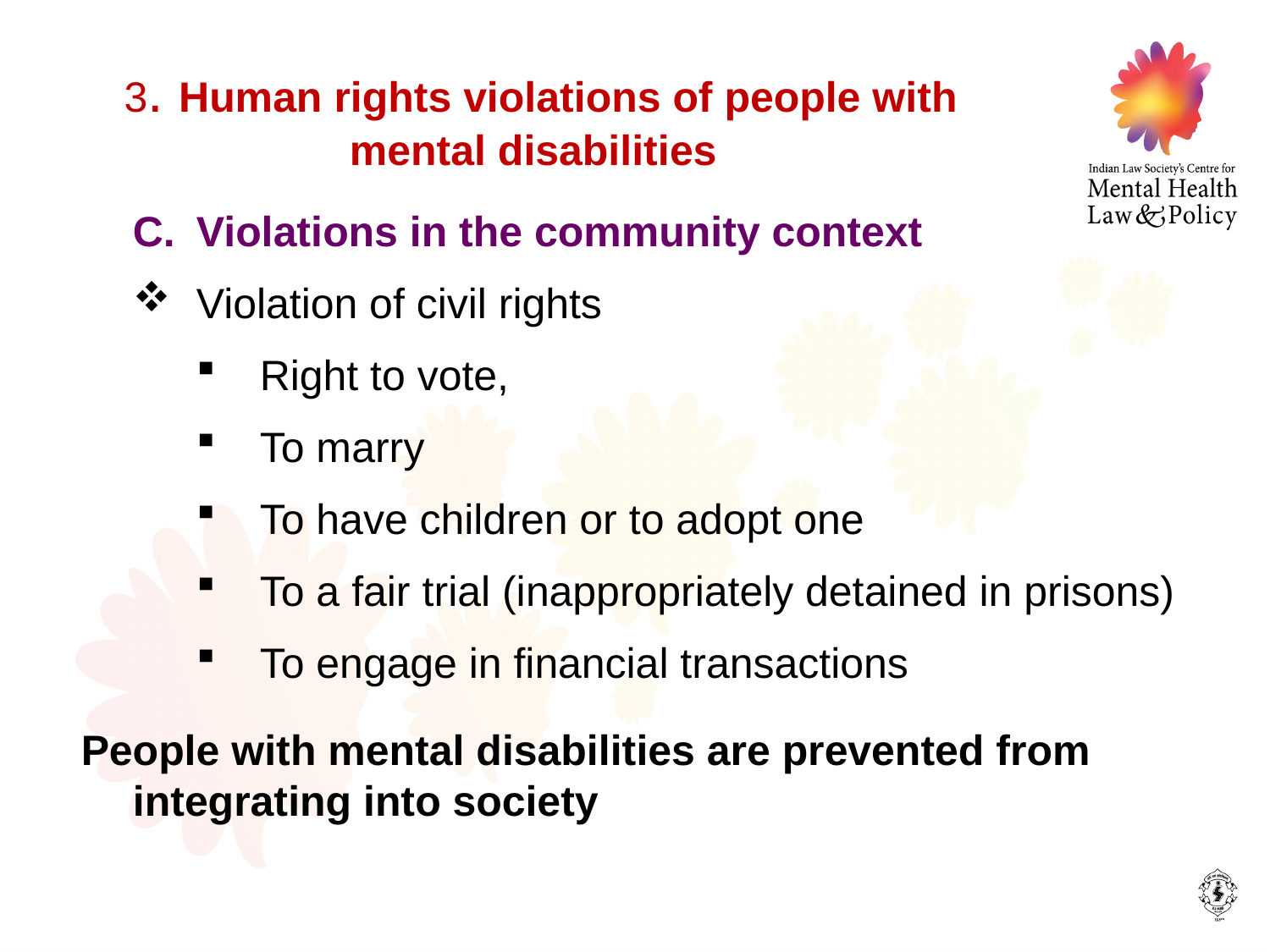

3. Human rights violations of people with mental disabilities
Violations in the community context
Violation of civil rights
Right to vote,
To marry
To have children or to adopt one
To a fair trial (inappropriately detained in prisons)
To engage in financial transactions

 People with mental disabilities are prevented from integrating into society